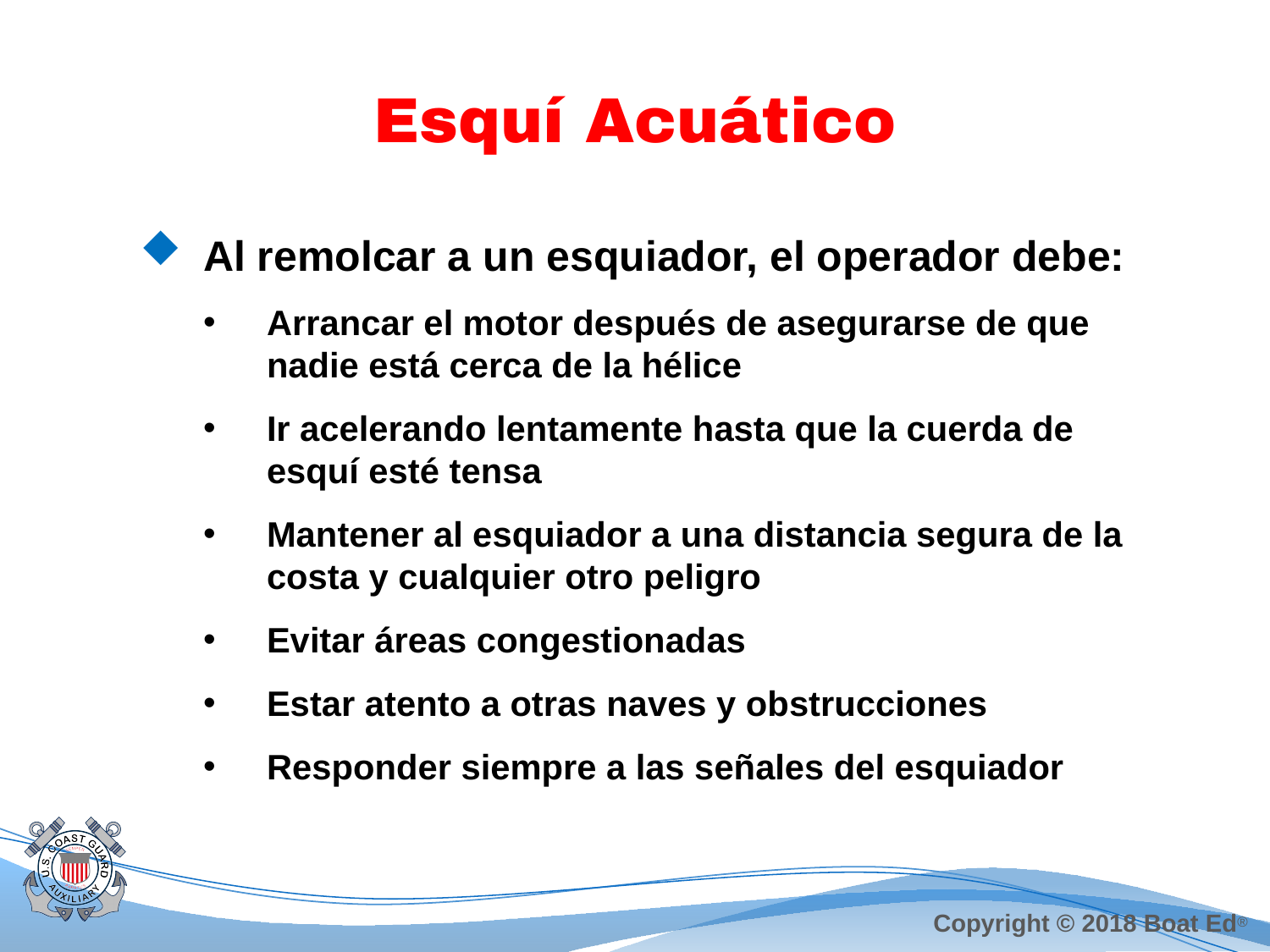

# Esquí Acuático
Al remolcar a un esquiador, el operador debe:
Arrancar el motor después de asegurarse de que nadie está cerca de la hélice
Ir acelerando lentamente hasta que la cuerda de esquí esté tensa
Mantener al esquiador a una distancia segura de la costa y cualquier otro peligro
Evitar áreas congestionadas
Estar atento a otras naves y obstrucciones
Responder siempre a las señales del esquiador